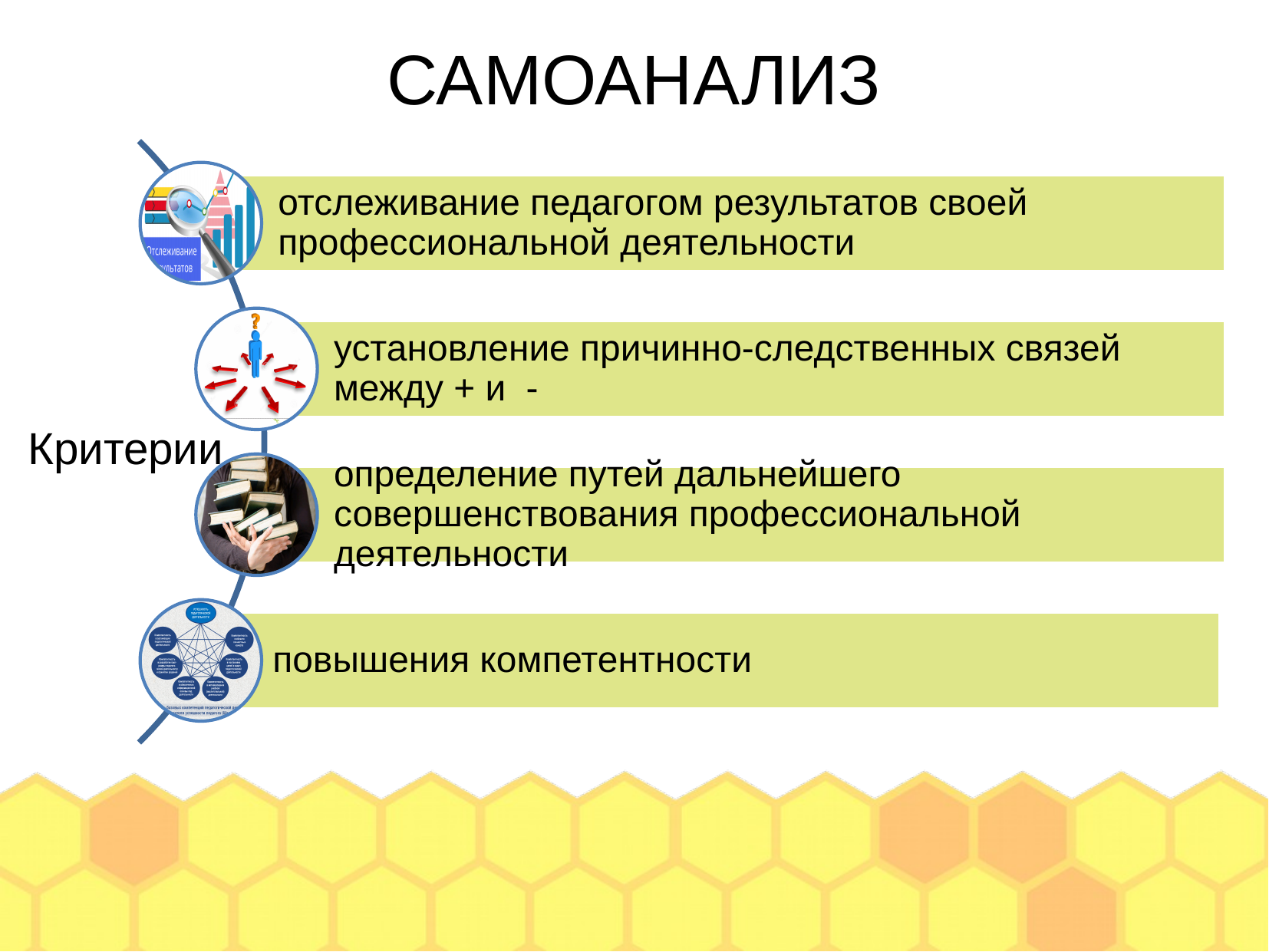

# САМОАНАЛИЗ
Критерии
отслеживание педагогом результатов своей профессиональной деятельности
установление причинно-следственных связей между + и  -
определение путей дальнейшего совершенствования профессиональной деятельности
повышения компетентности